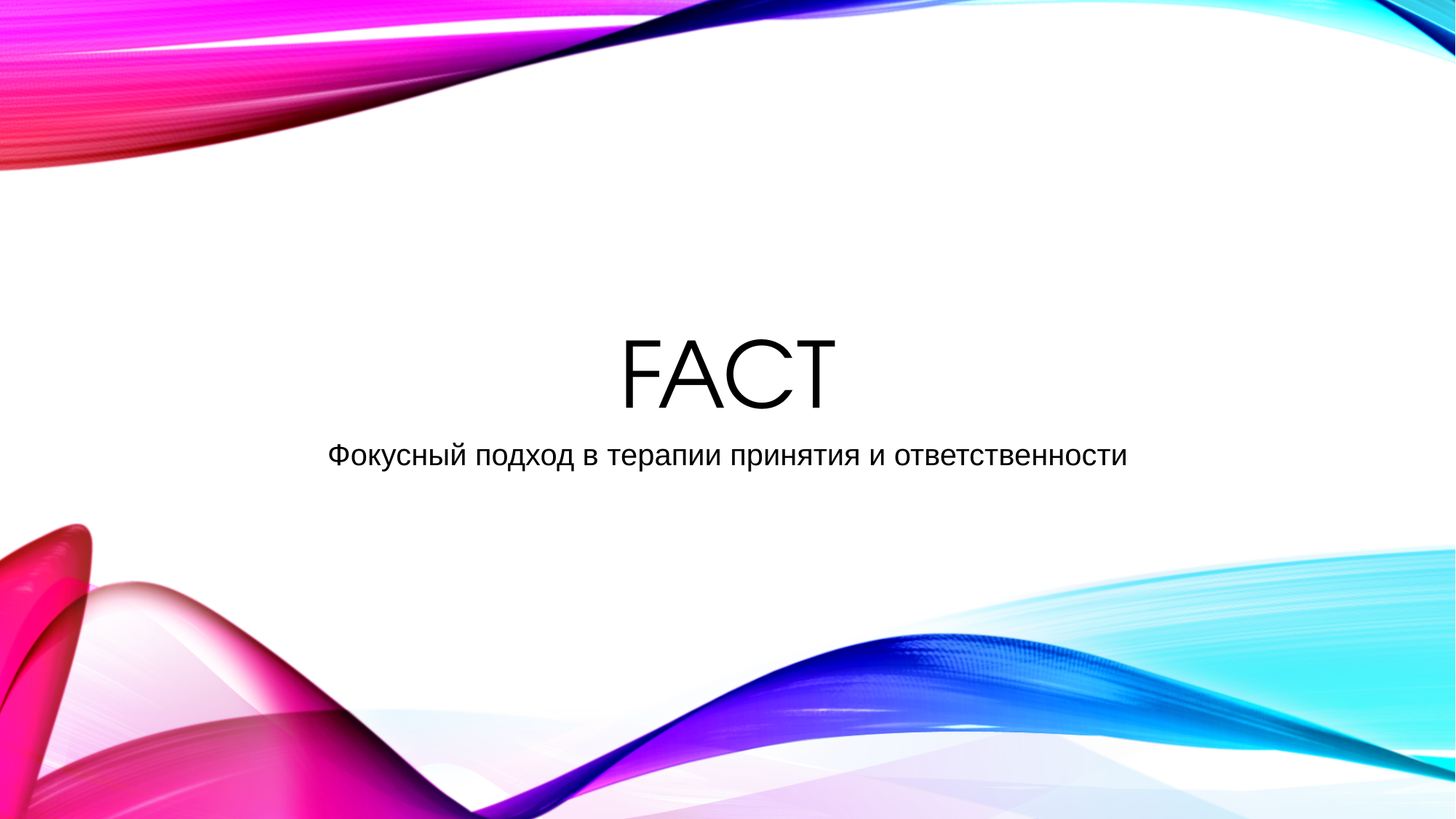

# FACT
Фокусный подход в терапии принятия и ответственности